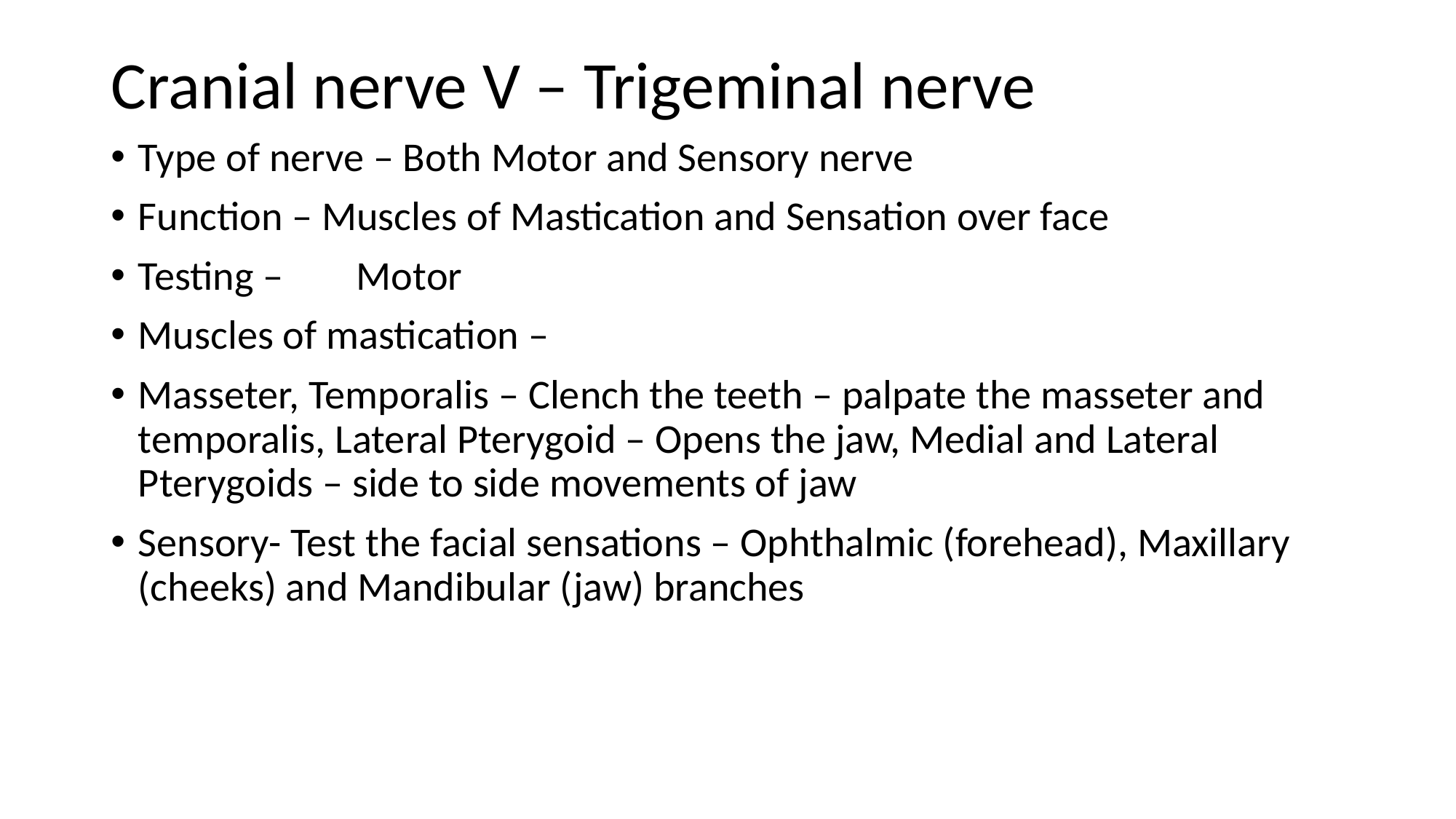

# Cranial nerve V – Trigeminal nerve
Type of nerve – Both Motor and Sensory nerve
Function – Muscles of Mastication and Sensation over face
Testing – 	Motor
Muscles of mastication –
Masseter, Temporalis – Clench the teeth – palpate the masseter and temporalis, Lateral Pterygoid – Opens the jaw, Medial and Lateral Pterygoids – side to side movements of jaw
Sensory- Test the facial sensations – Ophthalmic (forehead), Maxillary (cheeks) and Mandibular (jaw) branches